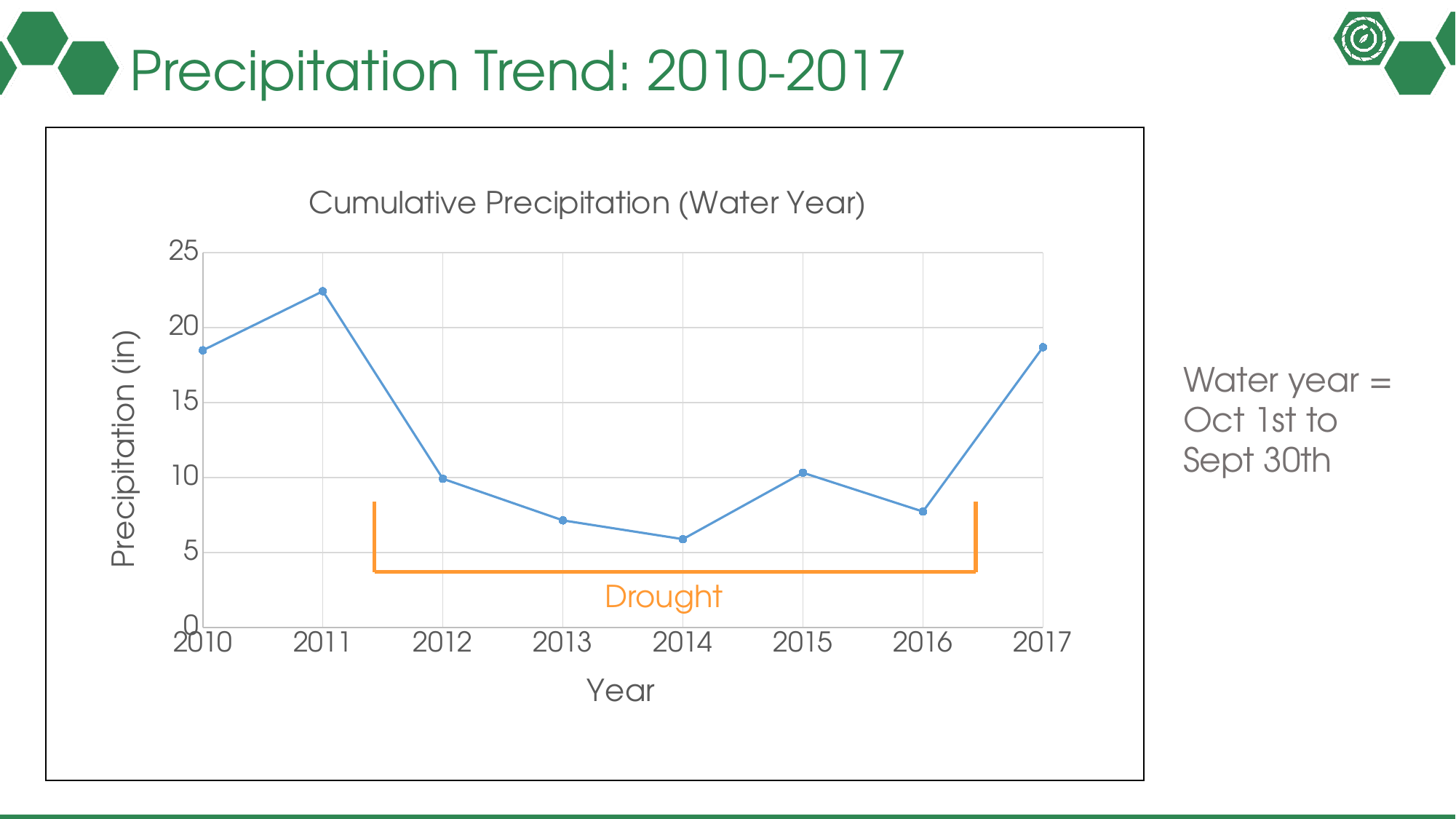

# Precipitation Trend: 2010-2017

### Chart: Cumulative Precipitation (Water Year)

| Category | mean precip |
|---|---|
Water year =
Oct 1st to
Sept 30th
Drought